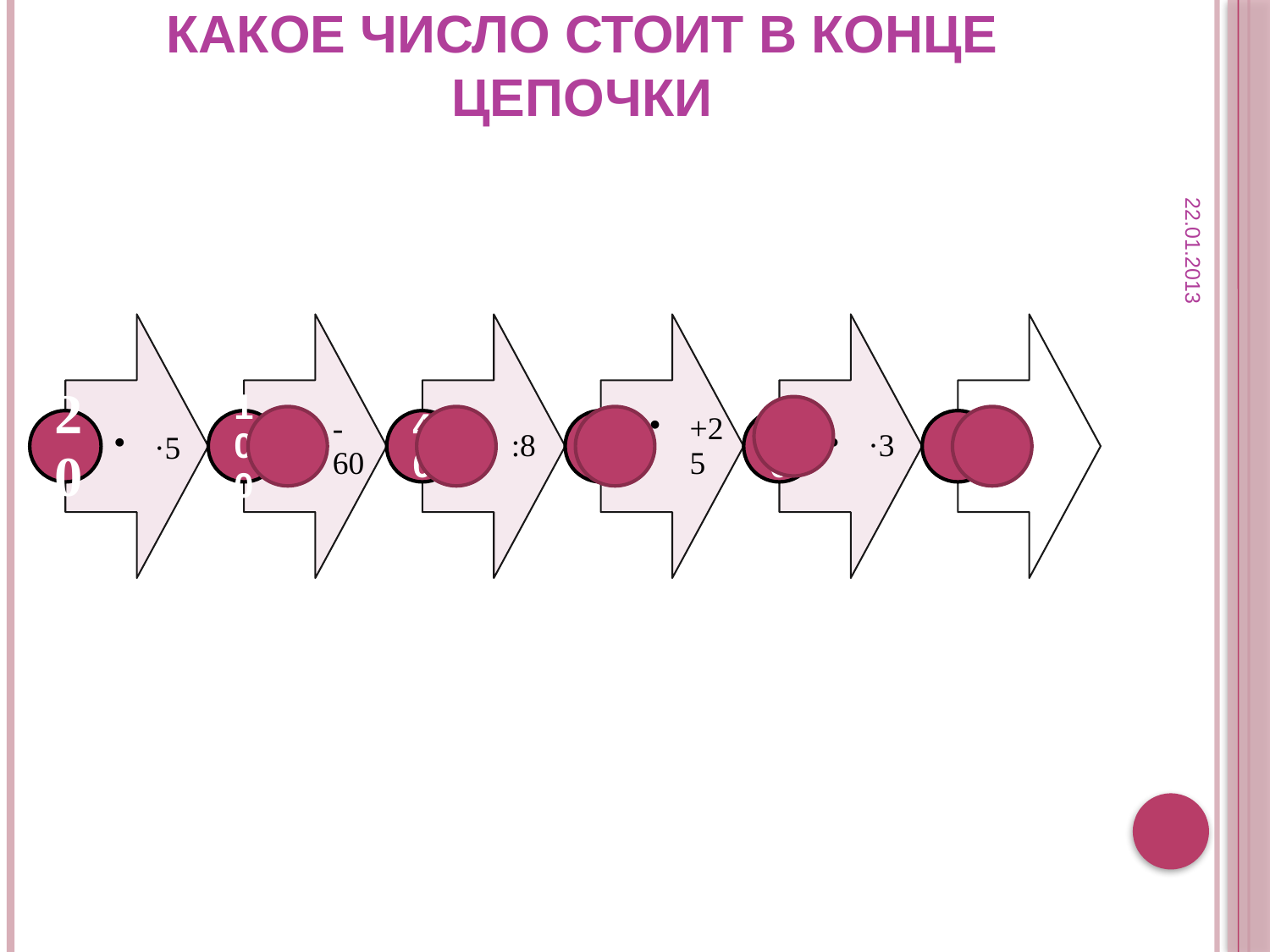

# Какое число стоит в конце цепочки
22.01.2013
20
·5
40
:8
30
5
100
-60
+25
·3